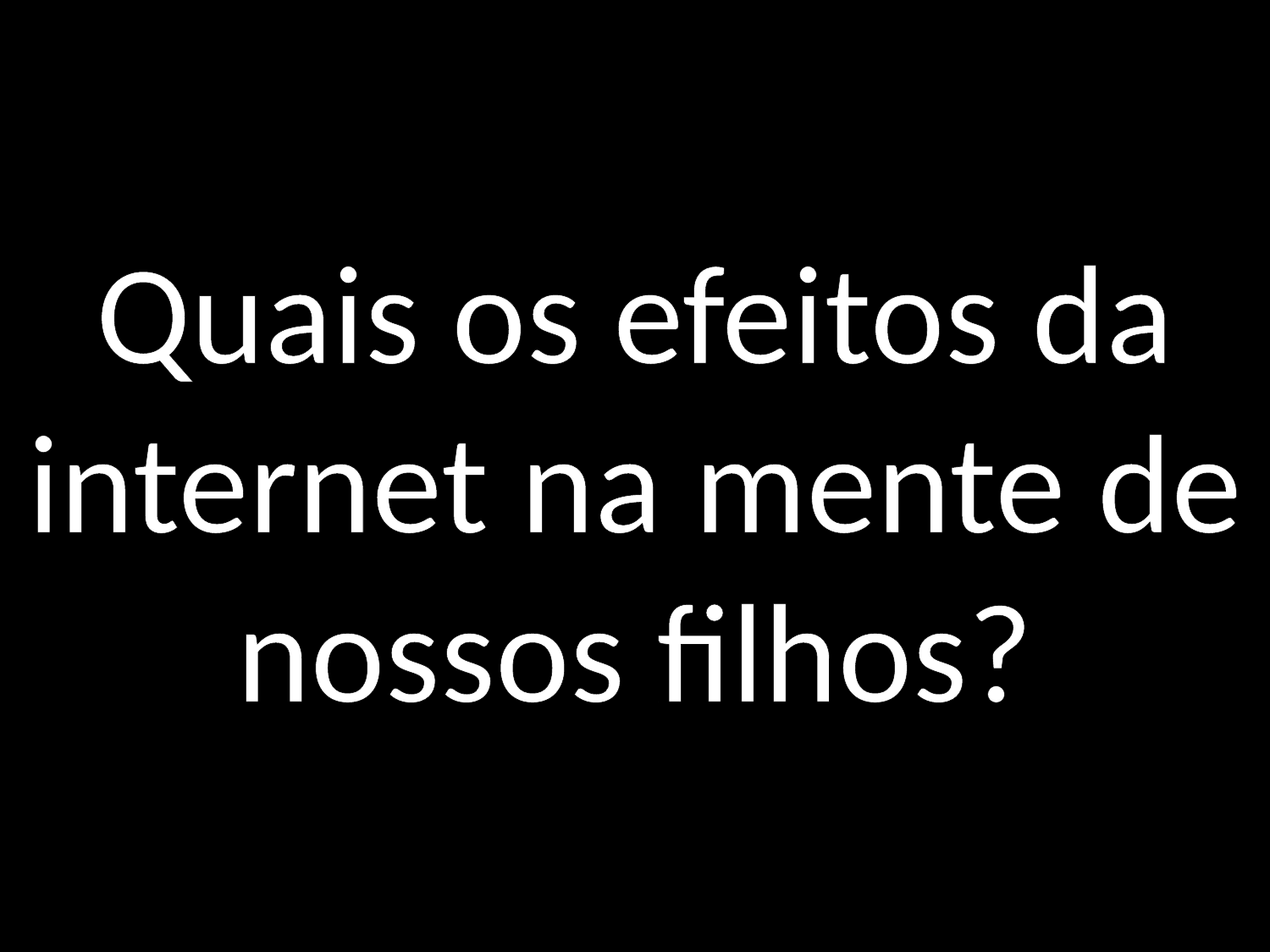

# Quais os efeitos da internet na mente de nossos filhos?